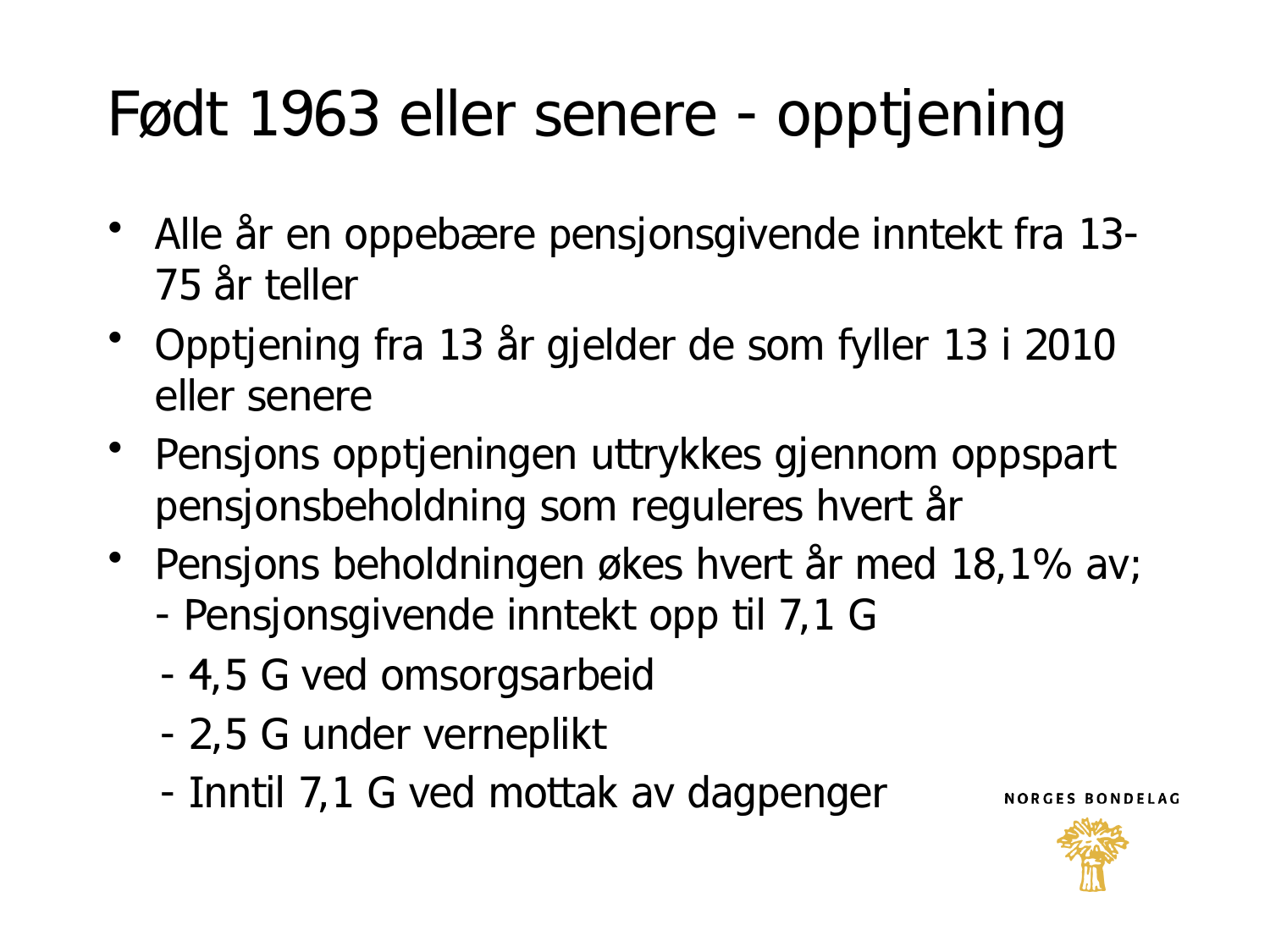

# Født 1963 eller senere - opptjening
Alle år en oppebære pensjonsgivende inntekt fra 13-75 år teller
Opptjening fra 13 år gjelder de som fyller 13 i 2010 eller senere
Pensjons opptjeningen uttrykkes gjennom oppspart pensjonsbeholdning som reguleres hvert år
Pensjons beholdningen økes hvert år med 18,1% av; - Pensjonsgivende inntekt opp til 7,1 G
    - 4,5 G ved omsorgsarbeid
    - 2,5 G under verneplikt
    - Inntil 7,1 G ved mottak av dagpenger